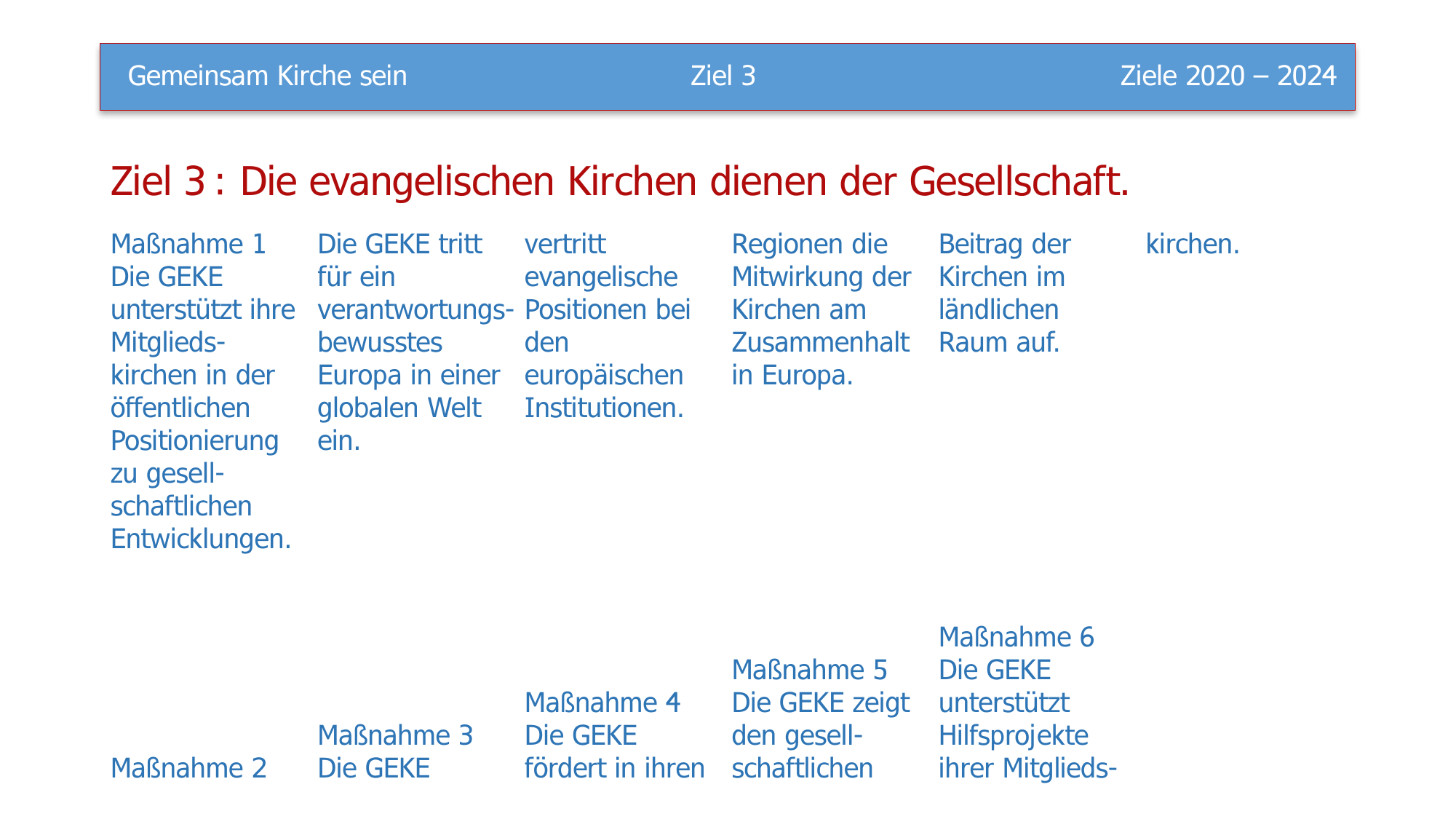

# Gemeinsam Kirche sein 			    Ziel 3		         	                Ziele 2020 – 2024
Ziel 3	: Die evangelischen Kirchen dienen der Gesellschaft.

Maßnahme 1
Die GEKE unterstützt ihre Mitglieds-kirchen in der öffentlichen Positionierung zu gesell-schaftlichen Entwicklungen.

Maßnahme 2
Die GEKE tritt für ein verantwortungs-bewusstes Europa in einer globalen Welt ein.

Maßnahme 3
Die GEKE vertritt evangelische Positionen bei den europäischen Institutionen.

Maßnahme 4
Die GEKE fördert in ihren Regionen die Mitwirkung der Kirchen am Zusammenhalt in Europa.

Maßnahme 5
Die GEKE zeigt den gesell-schaftlichen Beitrag der Kirchen im ländlichen Raum auf.

Maßnahme 6
Die GEKE unterstützt Hilfsprojekte ihrer Mitglieds-kirchen.